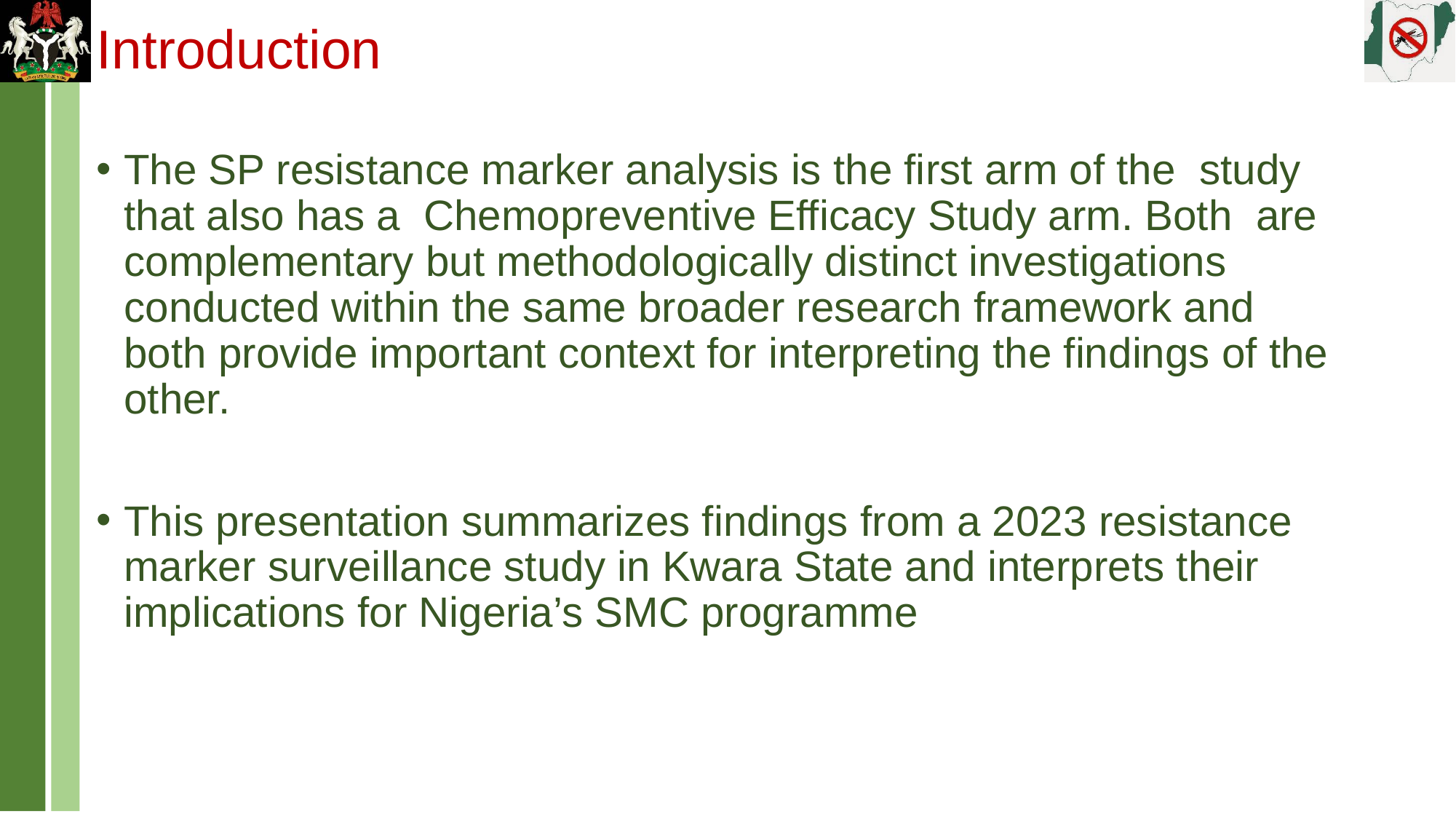

# Introduction
The SP resistance marker analysis is the first arm of the  study that also has a  Chemopreventive Efficacy Study arm. Both  are complementary but methodologically distinct investigations conducted within the same broader research framework and both provide important context for interpreting the findings of the other.

This presentation summarizes findings from a 2023 resistance marker surveillance study in Kwara State and interprets their implications for Nigeria’s SMC programme